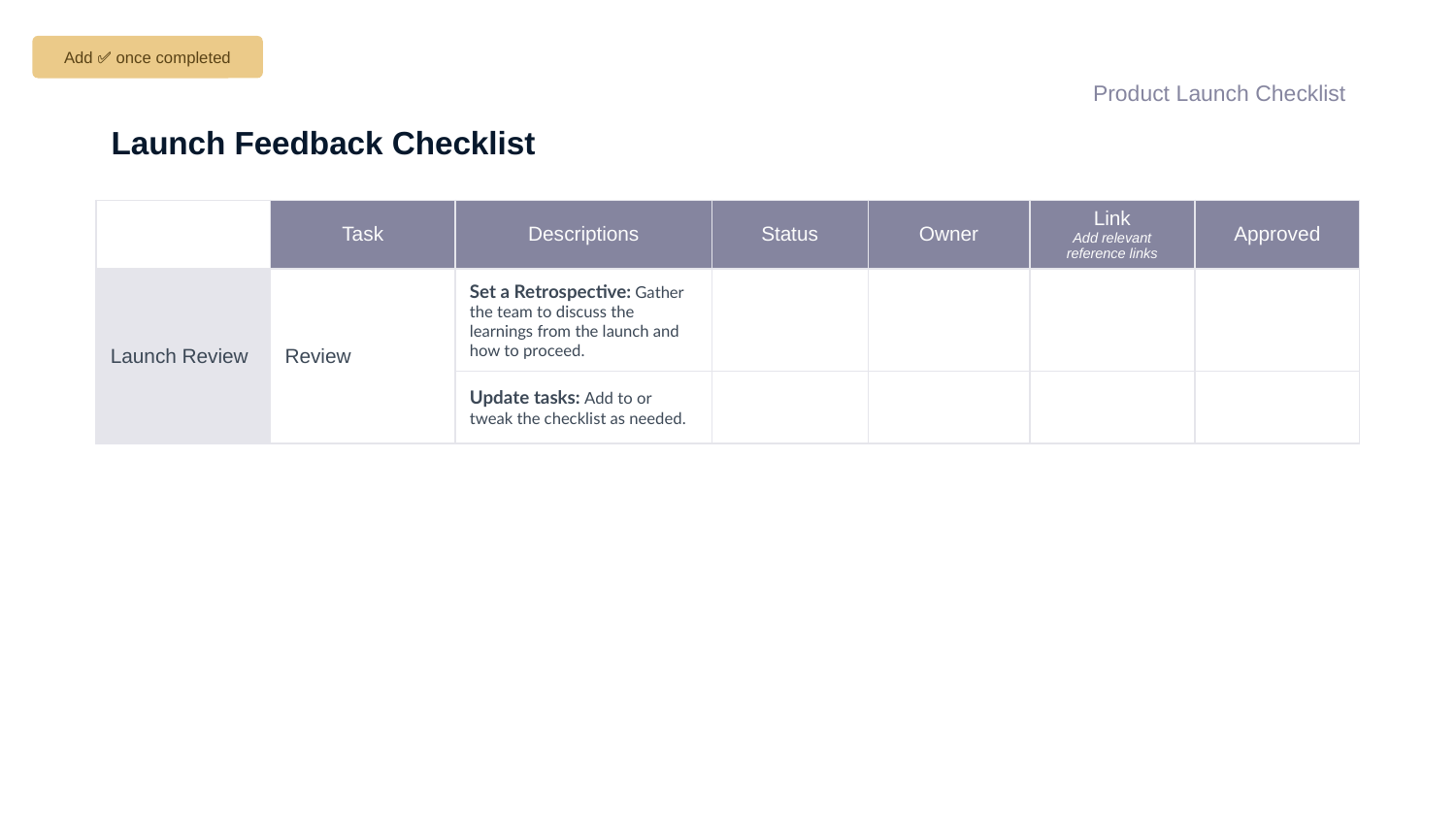

Add ✅ once completed
Product Launch Checklist
# Launch Feedback Checklist
|  | Task | Descriptions | Status | Owner | Link Add relevant reference links | Approved |
| --- | --- | --- | --- | --- | --- | --- |
| Launch Review | Review | Set a Retrospective: Gather the team to discuss the learnings from the launch and how to proceed. |  |  |  |  |
|  |  | Update tasks: Add to or tweak the checklist as needed. |  |  |  |  |